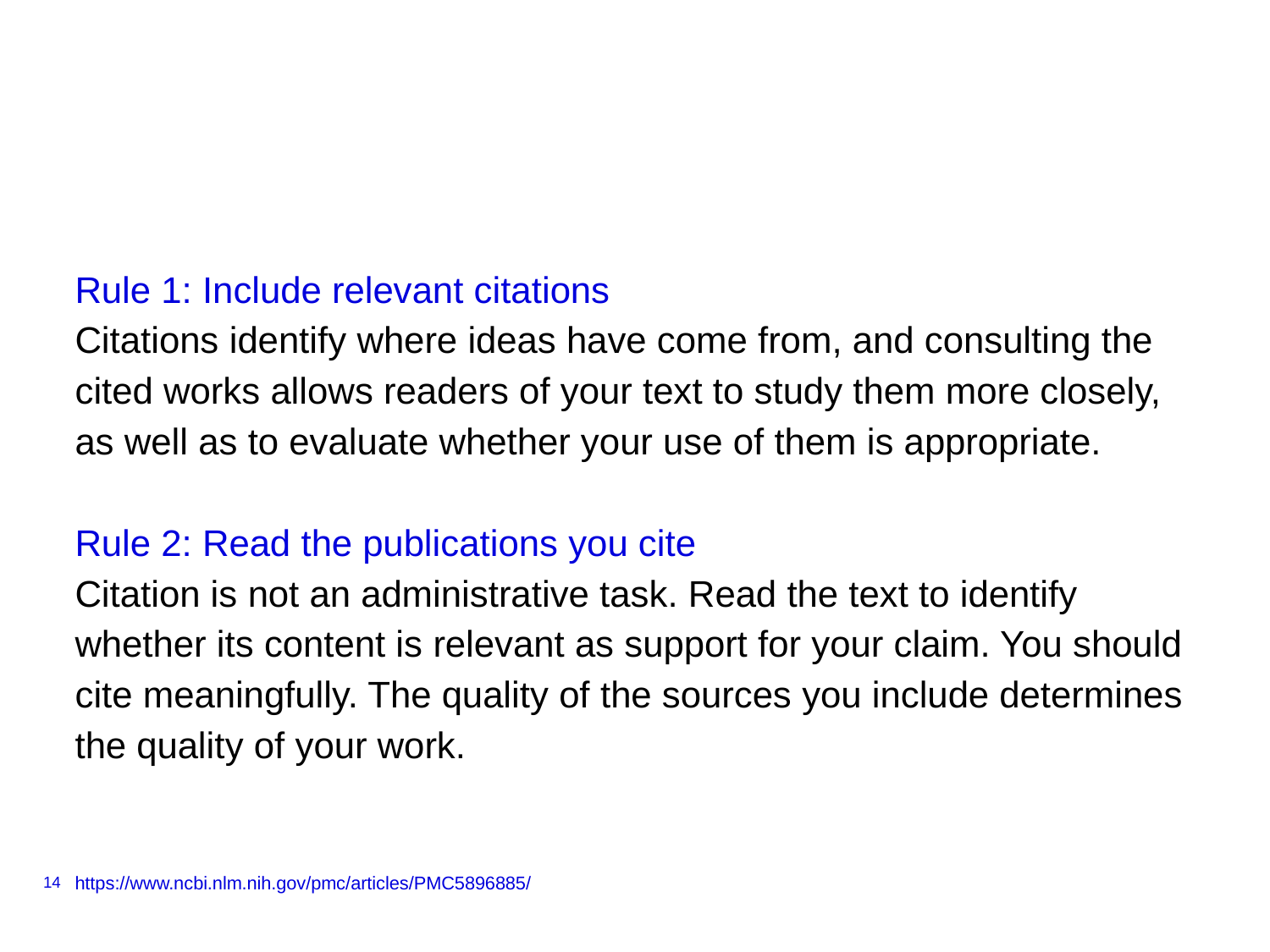

#
Rule 1: Include relevant citations
Citations identify where ideas have come from, and consulting the cited works allows readers of your text to study them more closely, as well as to evaluate whether your use of them is appropriate.

Rule 2: Read the publications you cite
Citation is not an administrative task. Read the text to identify whether its content is relevant as support for your claim. You should cite meaningfully. The quality of the sources you include determines the quality of your work.

14
https://www.ncbi.nlm.nih.gov/pmc/articles/PMC5896885/